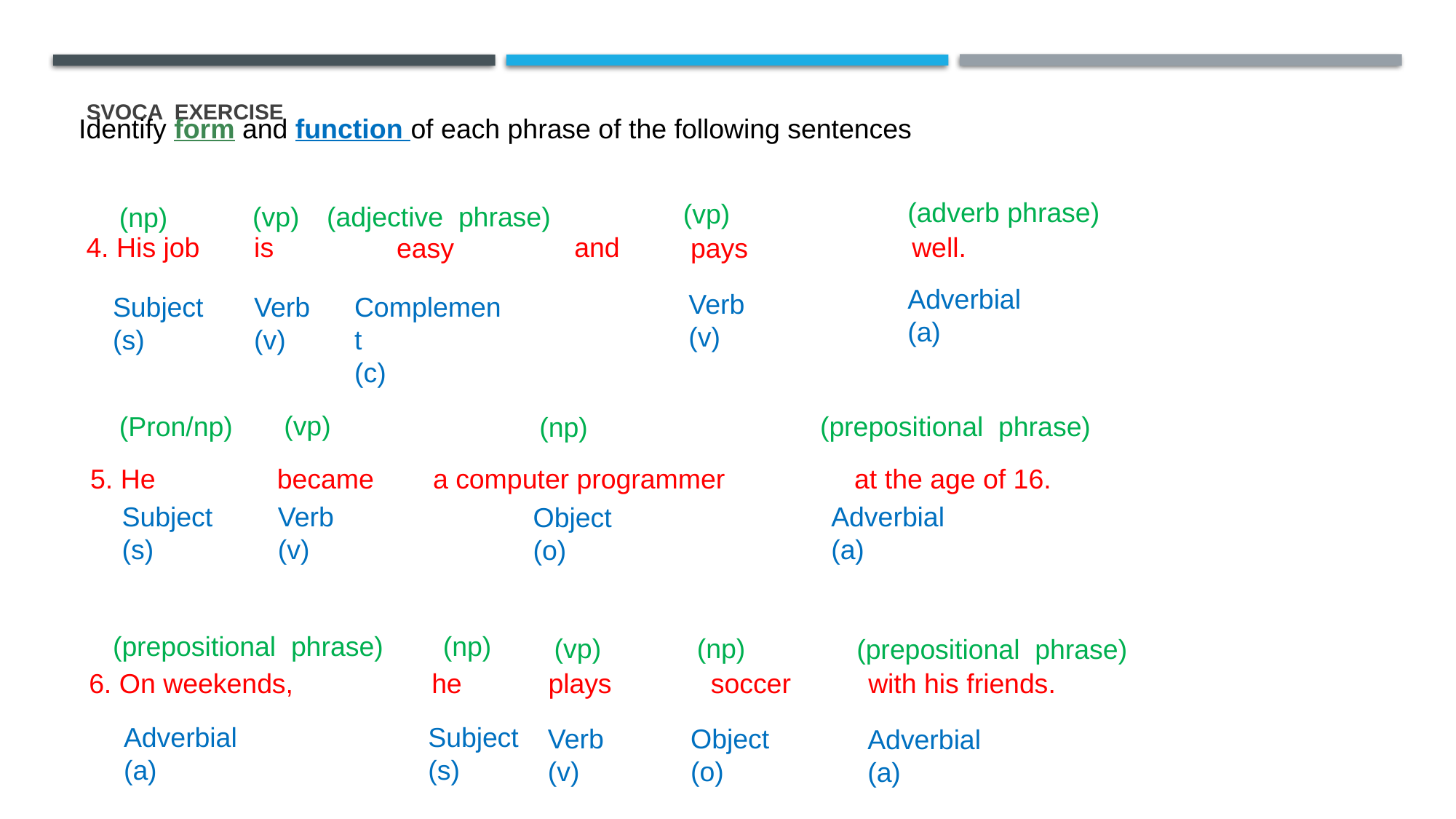

# Svoca  EXERCISE
Identify form and function of each phrase of the following sentences
(adverb phrase)
Adverbial
(a)

(vp)
Verb
(v)
(adjective  phrase)
Complement
(c)

(vp)
Verb
(v)
(np)
Subject (s)

4. His job
is
and
well.

easy
pays
(vp)
Verb
(v)
(prepositional  phrase)
Adverbial
(a)

(Pron/np)
Subject (s)

(np)
Object
(o)
5. He                became	  a computer programmer                 at the age of 16.
(prepositional  phrase)
Adverbial
(a)

(np)
Subject (s)

(vp)
Verb
(v)
(np)
Object
(o)
(prepositional  phrase)
Adverbial
(a)

6. On weekends,		  he	   plays             soccer 	  with his friends.